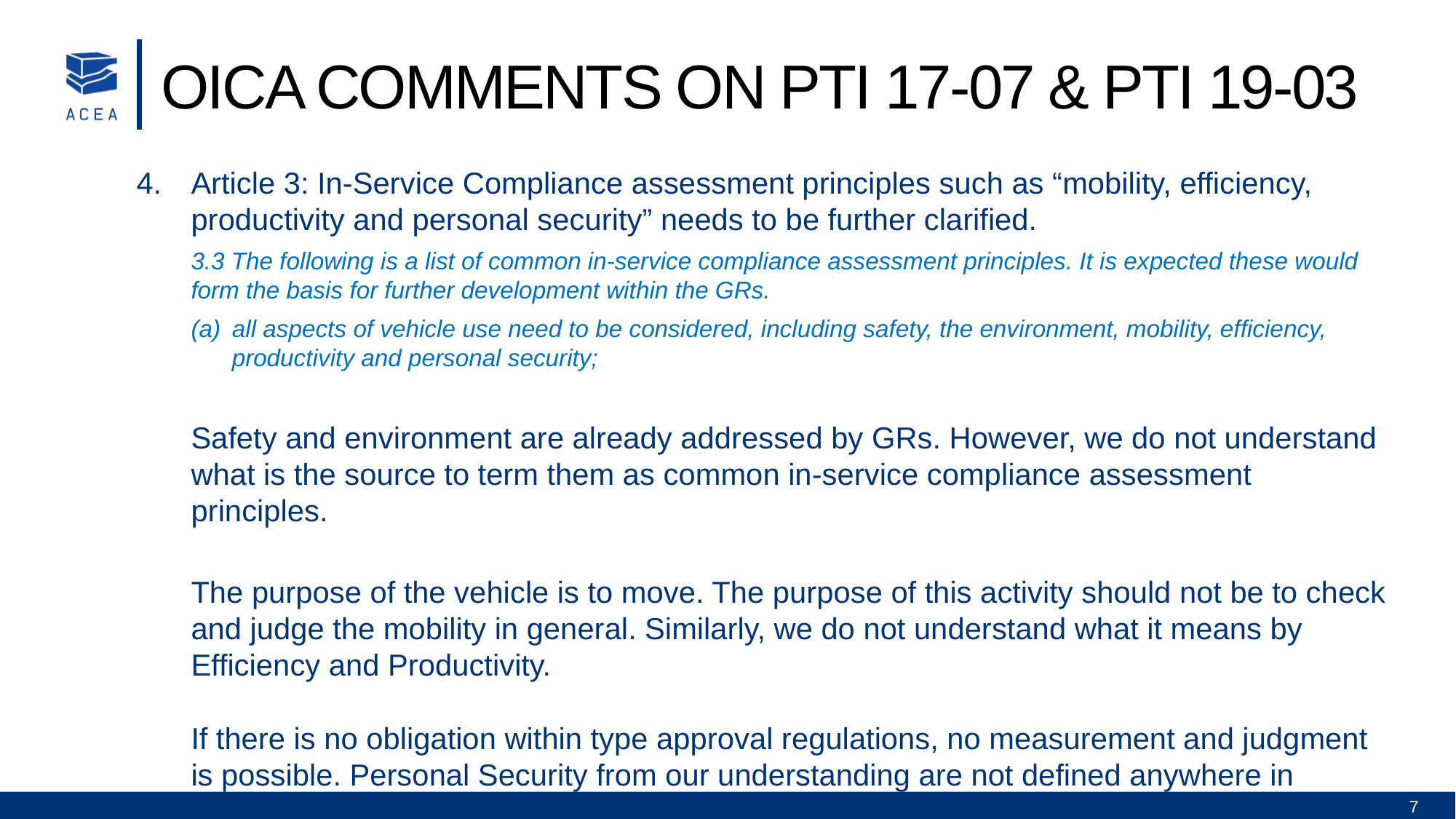

OICA Comments on PTI 17-07 & PTI 19-03
Article 3: In-Service Compliance assessment principles such as “mobility, efficiency, productivity and personal security” needs to be further clarified.
3.3 The following is a list of common in-service compliance assessment principles. It is expected these would form the basis for further development within the GRs.
all aspects of vehicle use need to be considered, including safety, the environment, mobility, efficiency, productivity and personal security;

Safety and environment are already addressed by GRs. However, we do not understand what is the source to term them as common in-service compliance assessment principles.

The purpose of the vehicle is to move. The purpose of this activity should not be to check and judge the mobility in general. Similarly, we do not understand what it means by Efficiency and Productivity.

If there is no obligation within type approval regulations, no measurement and judgment is possible. Personal Security from our understanding are not defined anywhere in UNECE.

7